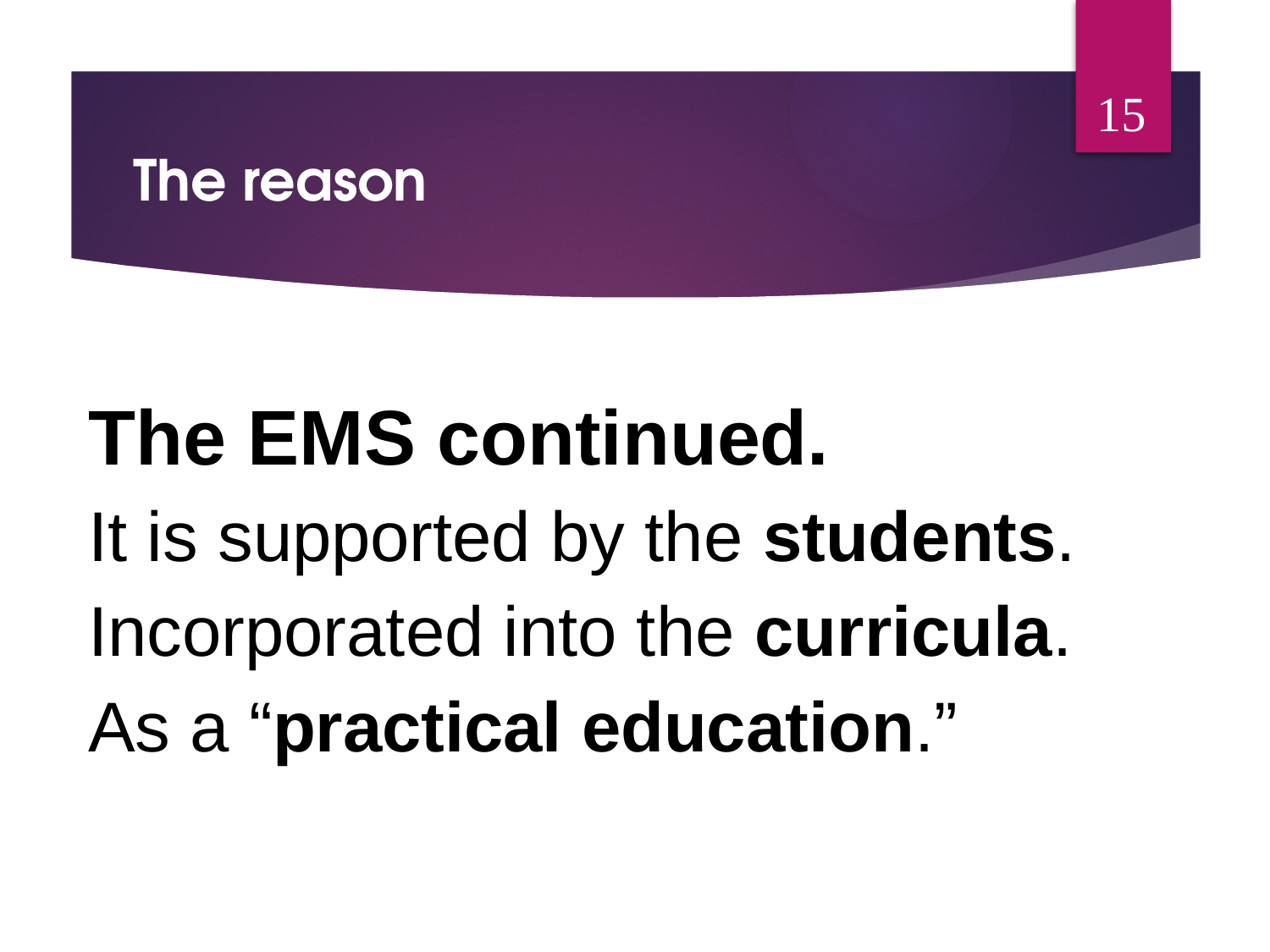

15
# The reason
The EMS continued.
It is supported by the students.
Incorporated into the curricula.
As a “practical education.”